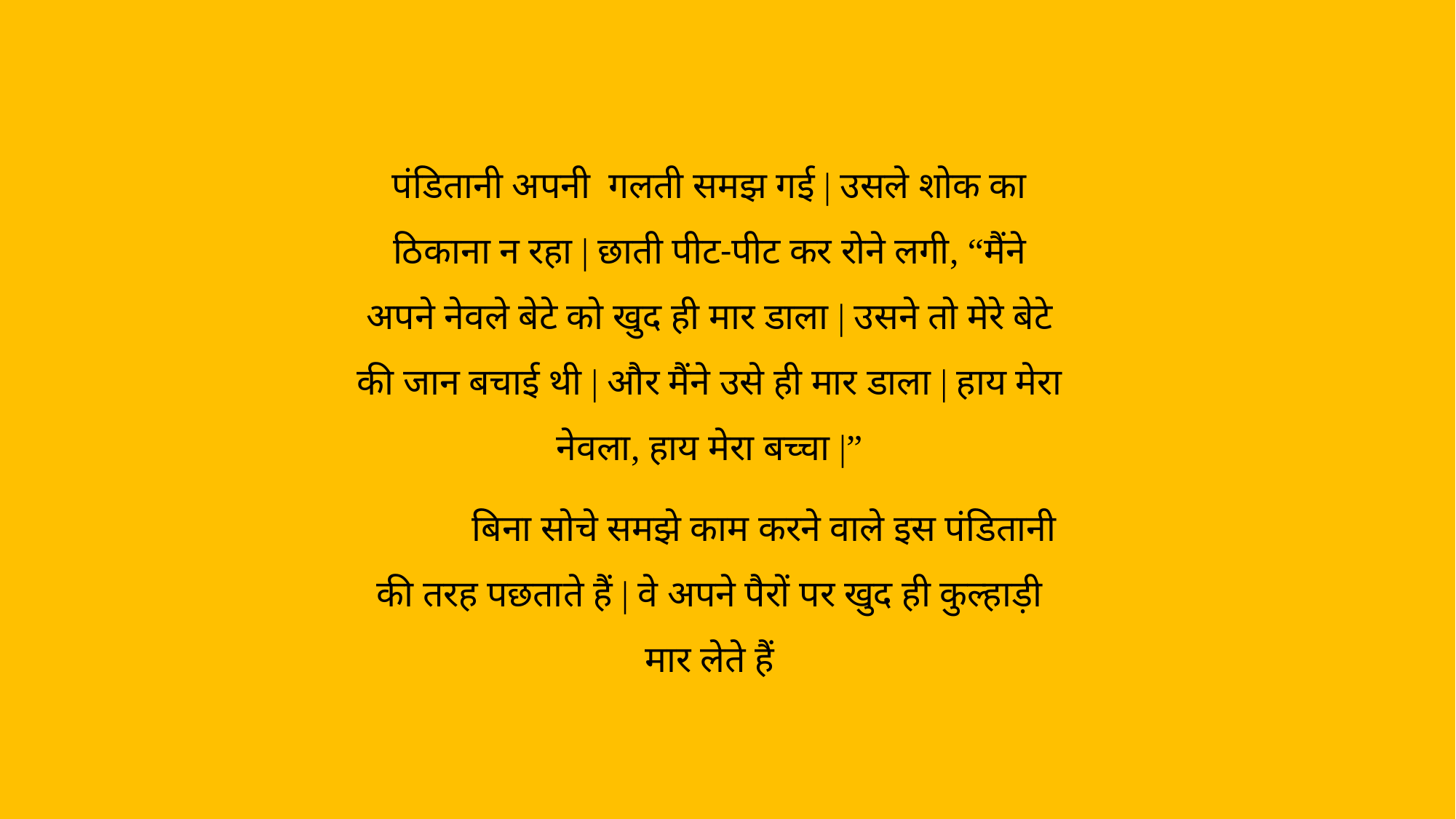

पंडितानी अपनी  गलती समझ गई | उसले शोक का ठिकाना न रहा | छाती पीट-पीट कर रोने लगी, “मैंने अपने नेवले बेटे को खुद ही मार डाला | उसने तो मेरे बेटे की जान बचाई थी | और मैंने उसे ही मार डाला | हाय मेरा नेवला, हाय मेरा बच्चा |”
	बिना सोचे समझे काम करने वाले इस पंडितानी की तरह पछताते हैं | वे अपने पैरों पर खुद ही कुल्हाड़ी मार लेते हैं